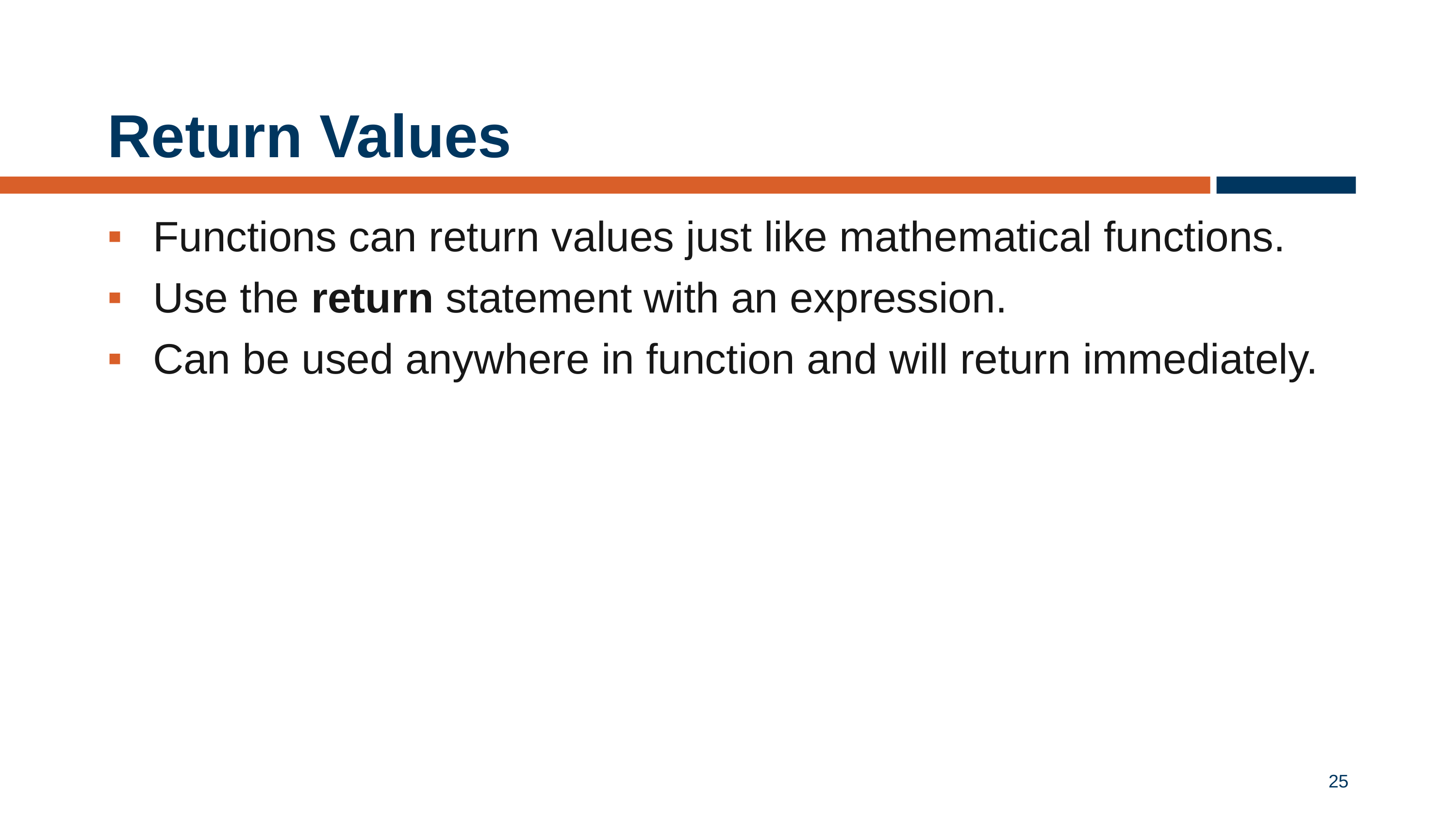

# Return Values
Functions can return values just like mathematical functions.
Use the return statement with an expression.
Can be used anywhere in function and will return immediately.
25